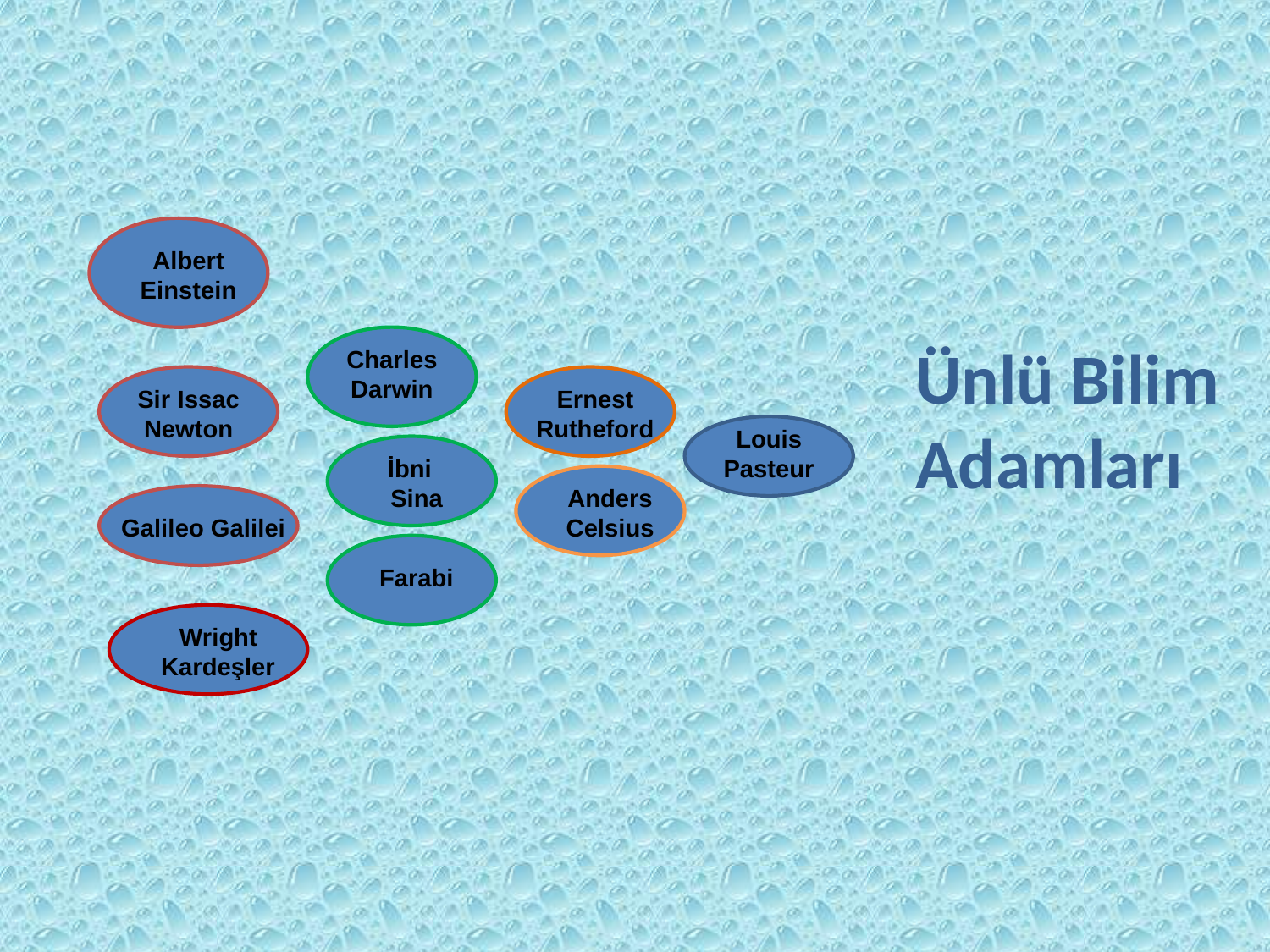

Albert Einstein

Ünlü Bilim Adamları
Charles Darwin

Sir Issac Newton
Ernest Rutheford

Louis Pasteur

İbni   Sina

Anders Celsius

Galileo Galilei

Farabi

Wright Kardeşler